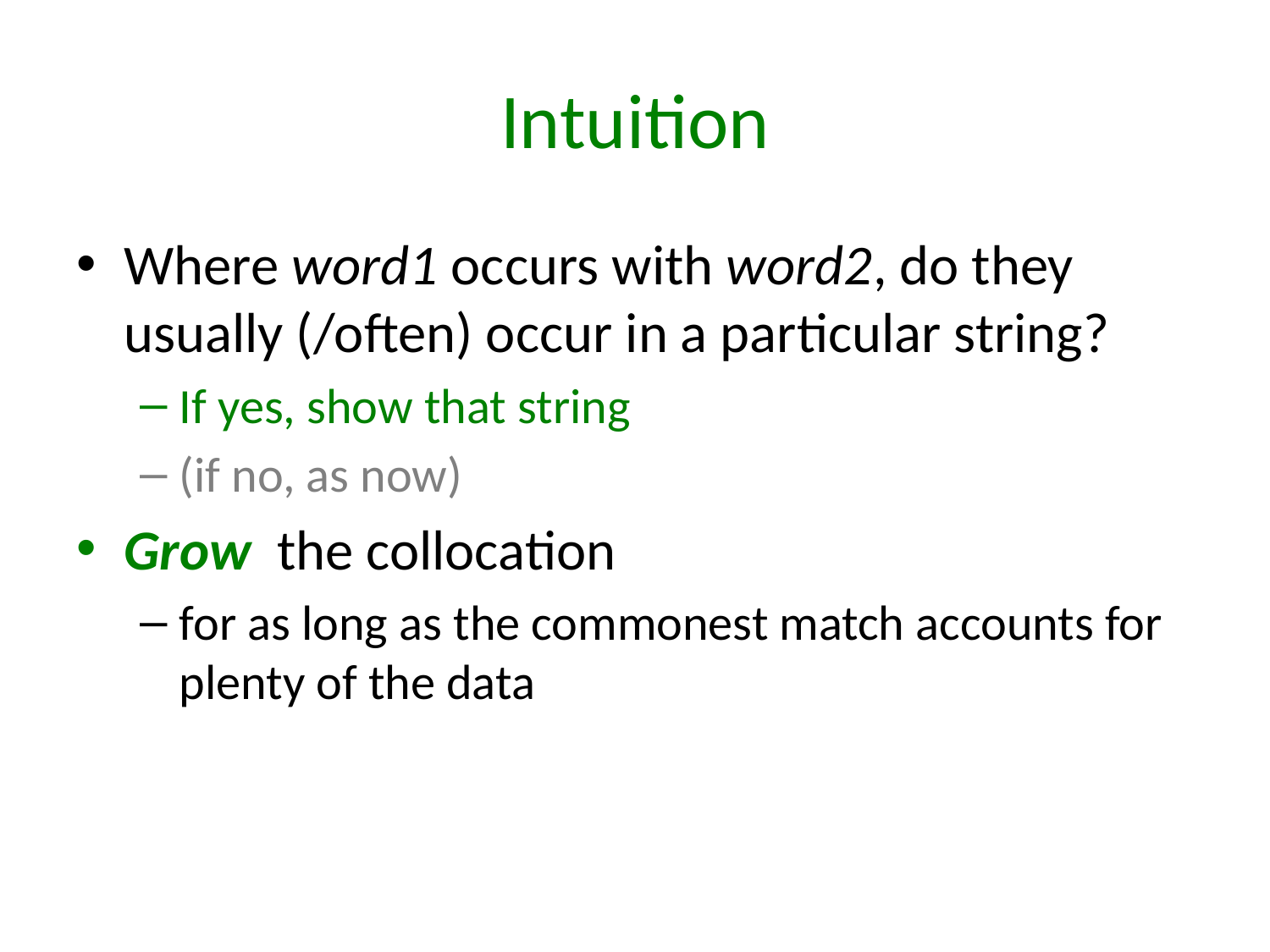

# Intuition
Where word1 occurs with word2, do they usually (/often) occur in a particular string?
If yes, show that string
(if no, as now)
Grow  the collocation
for as long as the commonest match accounts for plenty of the data